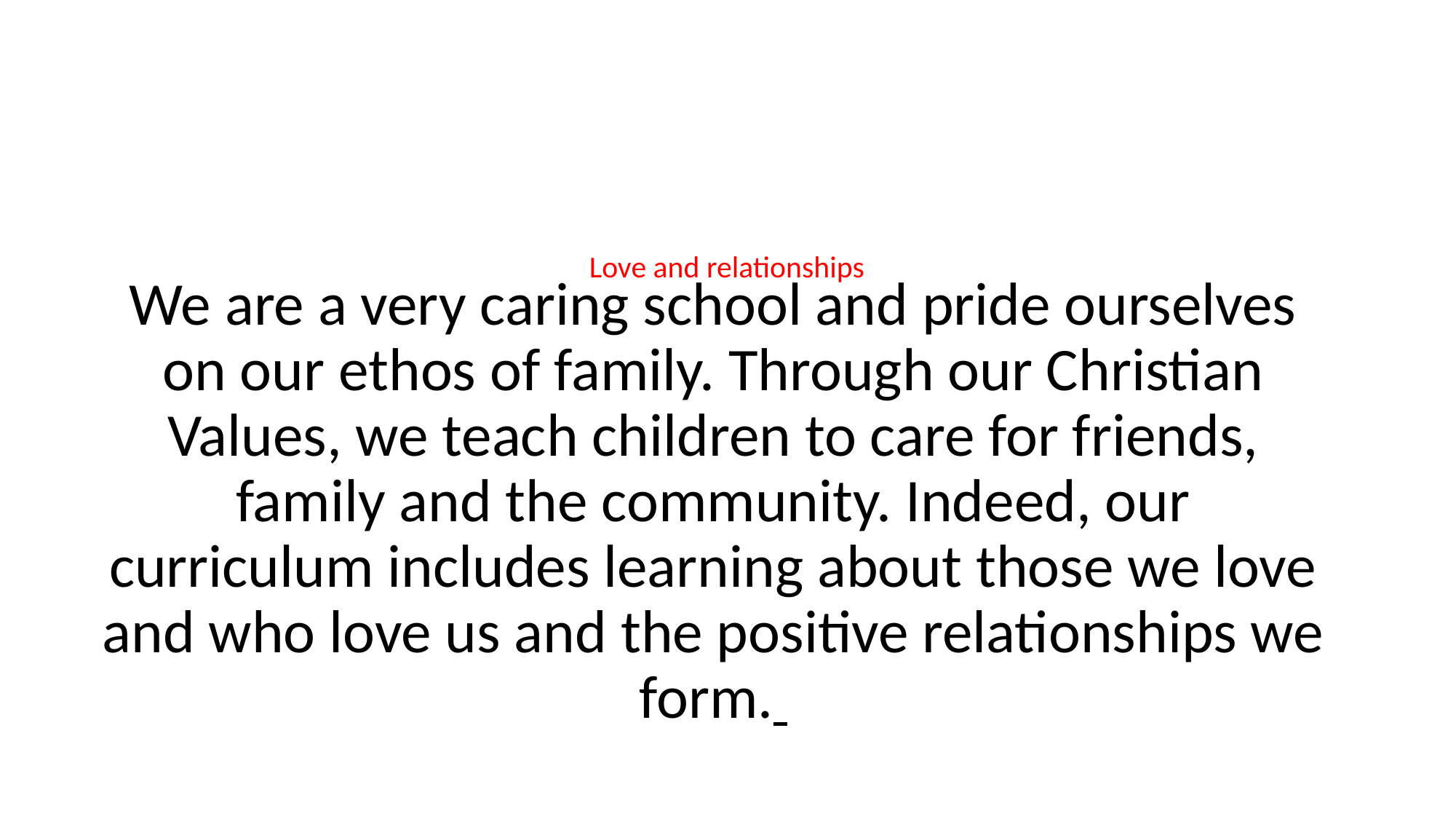

# Love and relationships
We are a very caring school and pride ourselves on our ethos of family. Through our Christian Values, we teach children to care for friends, family and the community. Indeed, our curriculum includes learning about those we love and who love us and the positive relationships we form.